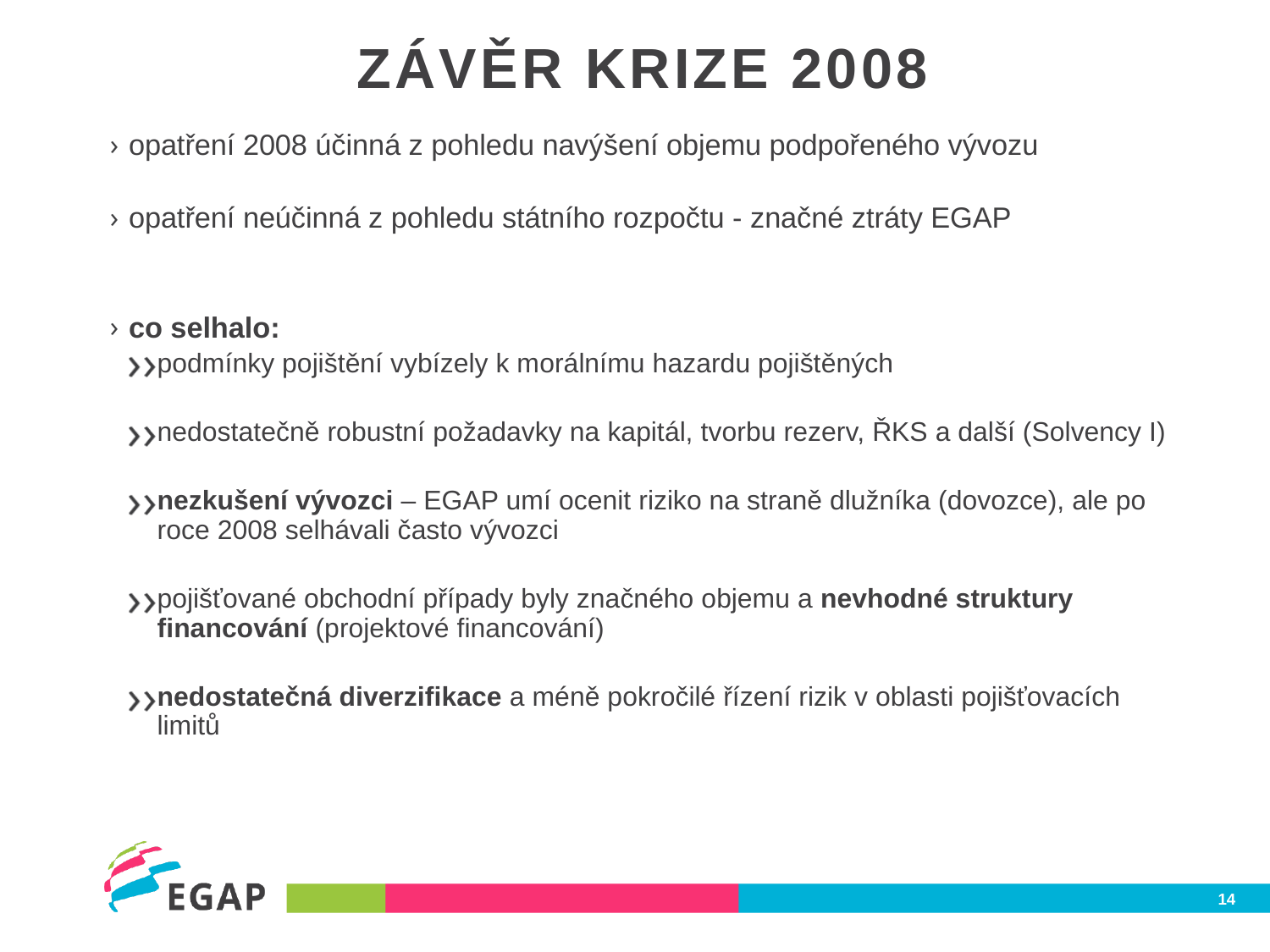

# Závěr krize 2008
opatření 2008 účinná z pohledu navýšení objemu podpořeného vývozu

opatření neúčinná z pohledu státního rozpočtu - značné ztráty EGAP

co selhalo:
podmínky pojištění vybízely k morálnímu hazardu pojištěných

nedostatečně robustní požadavky na kapitál, tvorbu rezerv, ŘKS a další (Solvency I)

nezkušení vývozci – EGAP umí ocenit riziko na straně dlužníka (dovozce), ale po roce 2008 selhávali často vývozci

pojišťované obchodní případy byly značného objemu a nevhodné struktury financování (projektové financování)

nedostatečná diverzifikace a méně pokročilé řízení rizik v oblasti pojišťovacích limitů